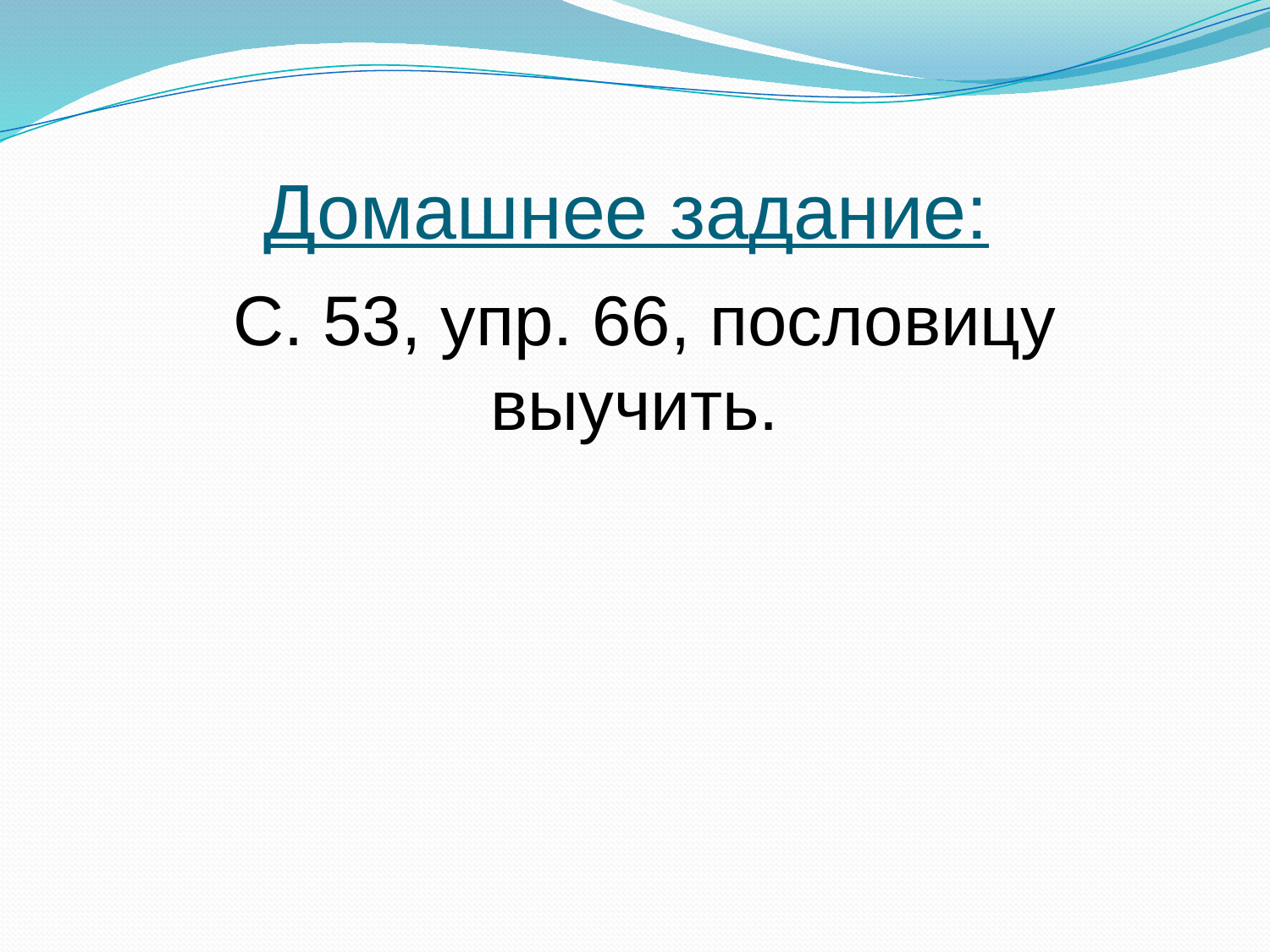

# Домашнее задание:
 С. 53, упр. 66, пословицу выучить.